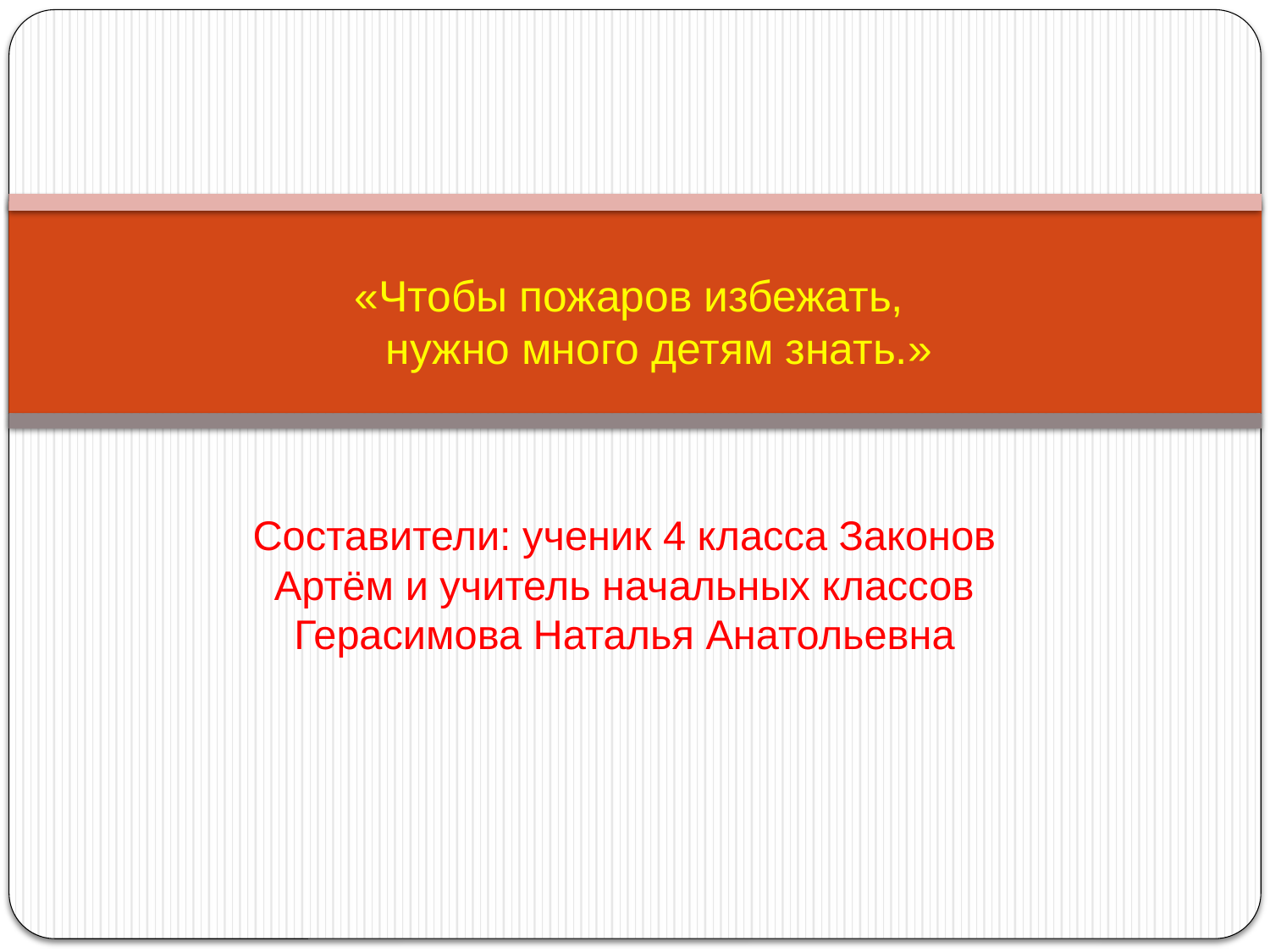

# «Чтобы пожаров избежать, нужно много детям знать.»

Составители: ученик 4 класса Законов Артём и учитель начальных классов Герасимова Наталья Анатольевна